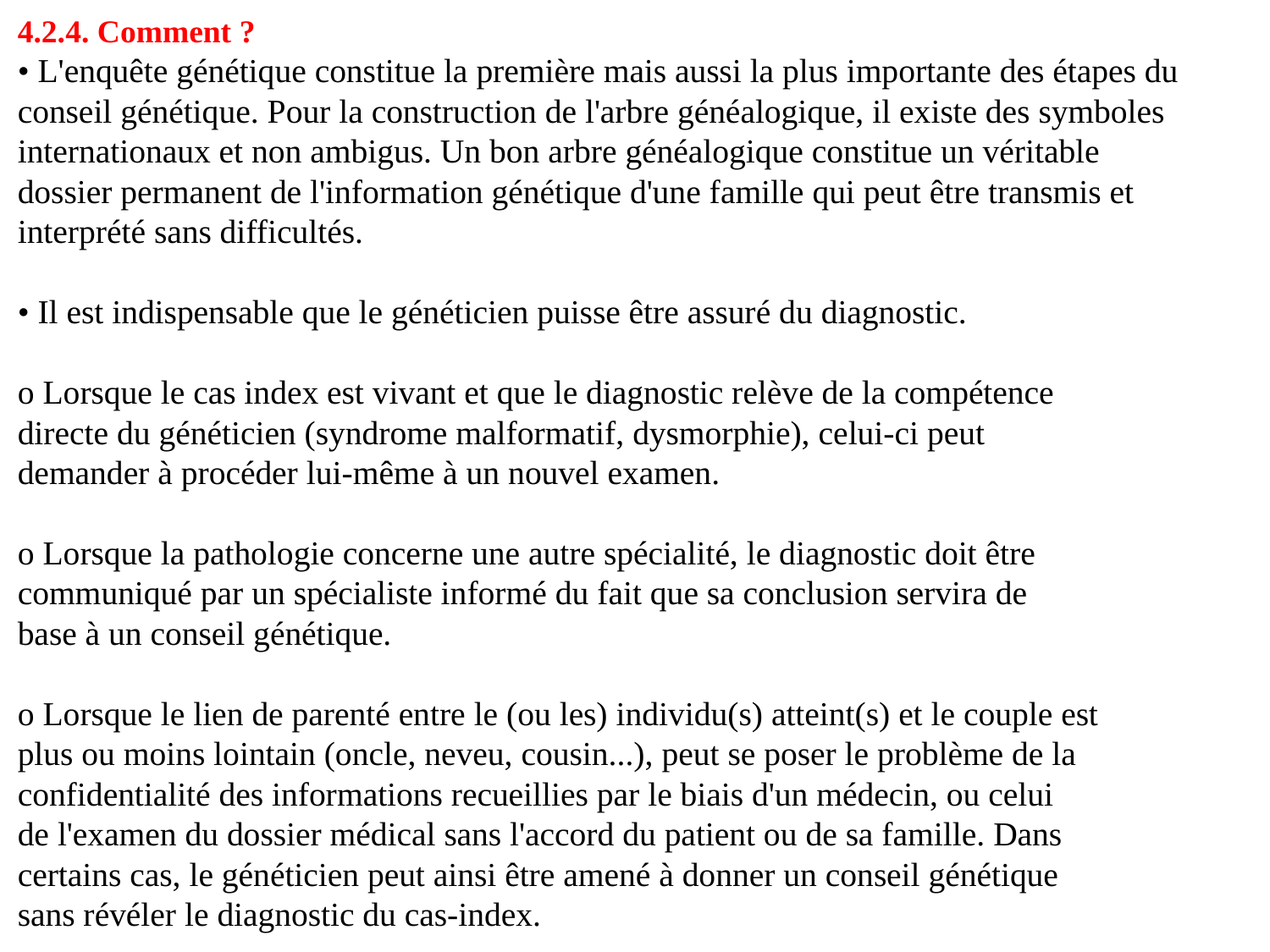

4.2.4. Comment ?
• L'enquête génétique constitue la première mais aussi la plus importante des étapes du
conseil génétique. Pour la construction de l'arbre généalogique, il existe des symboles
internationaux et non ambigus. Un bon arbre généalogique constitue un véritable
dossier permanent de l'information génétique d'une famille qui peut être transmis et
interprété sans difficultés.

• Il est indispensable que le généticien puisse être assuré du diagnostic.

o Lorsque le cas index est vivant et que le diagnostic relève de la compétence
directe du généticien (syndrome malformatif, dysmorphie), celui-ci peut
demander à procéder lui-même à un nouvel examen.

o Lorsque la pathologie concerne une autre spécialité, le diagnostic doit être
communiqué par un spécialiste informé du fait que sa conclusion servira de
base à un conseil génétique.

o Lorsque le lien de parenté entre le (ou les) individu(s) atteint(s) et le couple est
plus ou moins lointain (oncle, neveu, cousin...), peut se poser le problème de la
confidentialité des informations recueillies par le biais d'un médecin, ou celui
de l'examen du dossier médical sans l'accord du patient ou de sa famille. Dans
certains cas, le généticien peut ainsi être amené à donner un conseil génétique
sans révéler le diagnostic du cas-index.